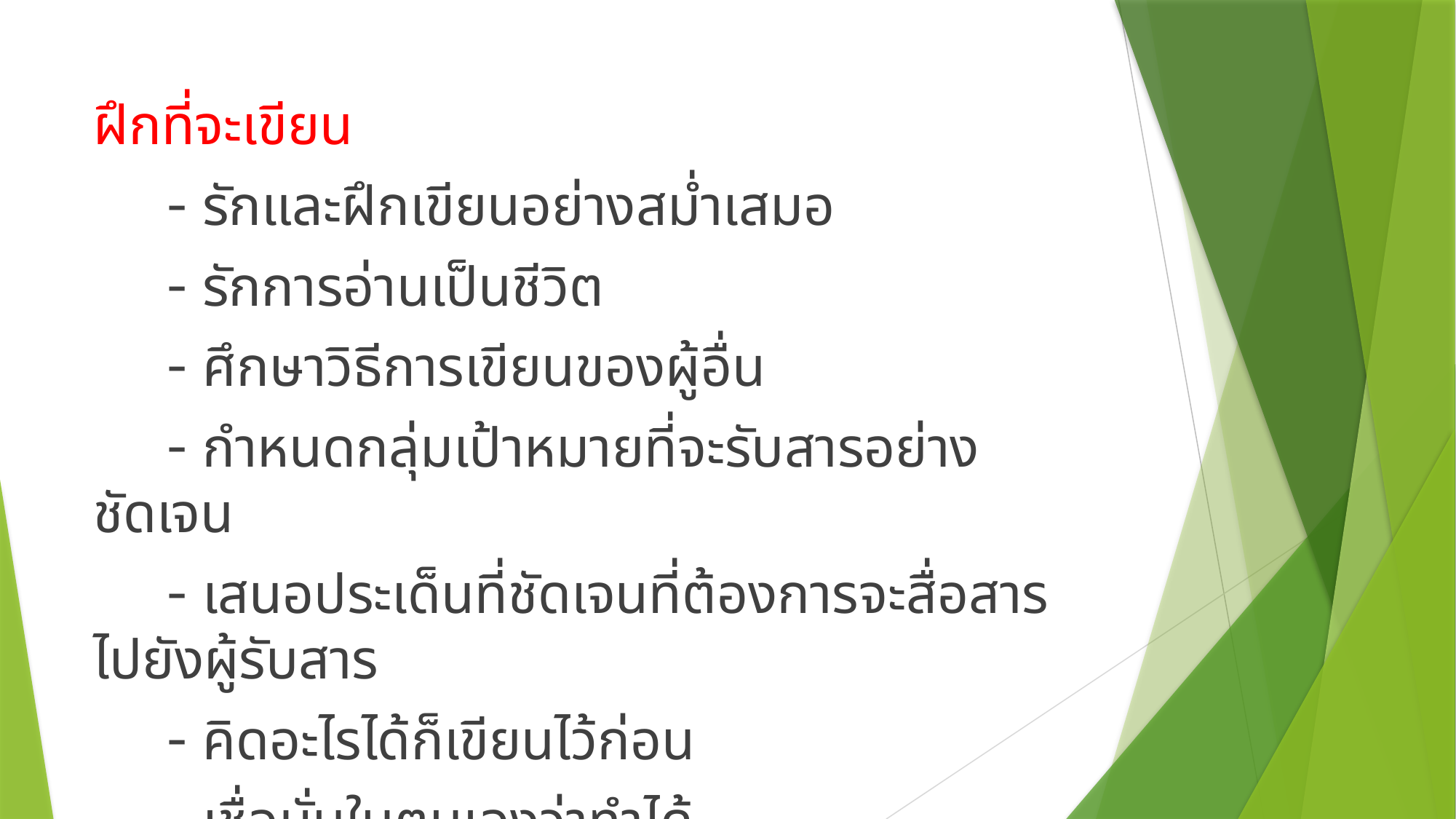

ฝึกที่จะเขียน
     - รักและฝึกเขียนอย่างสม่ำเสมอ
     - รักการอ่านเป็นชีวิต
     - ศึกษาวิธีการเขียนของผู้อื่น
     - กำหนดกลุ่มเป้าหมายที่จะรับสารอย่างชัดเจน
     - เสนอประเด็นที่ชัดเจนที่ต้องการจะสื่อสารไปยังผู้รับสาร
     - คิดอะไรได้ก็เขียนไว้ก่อน
     - เชื่อมั่นในตนเองว่าทำได้